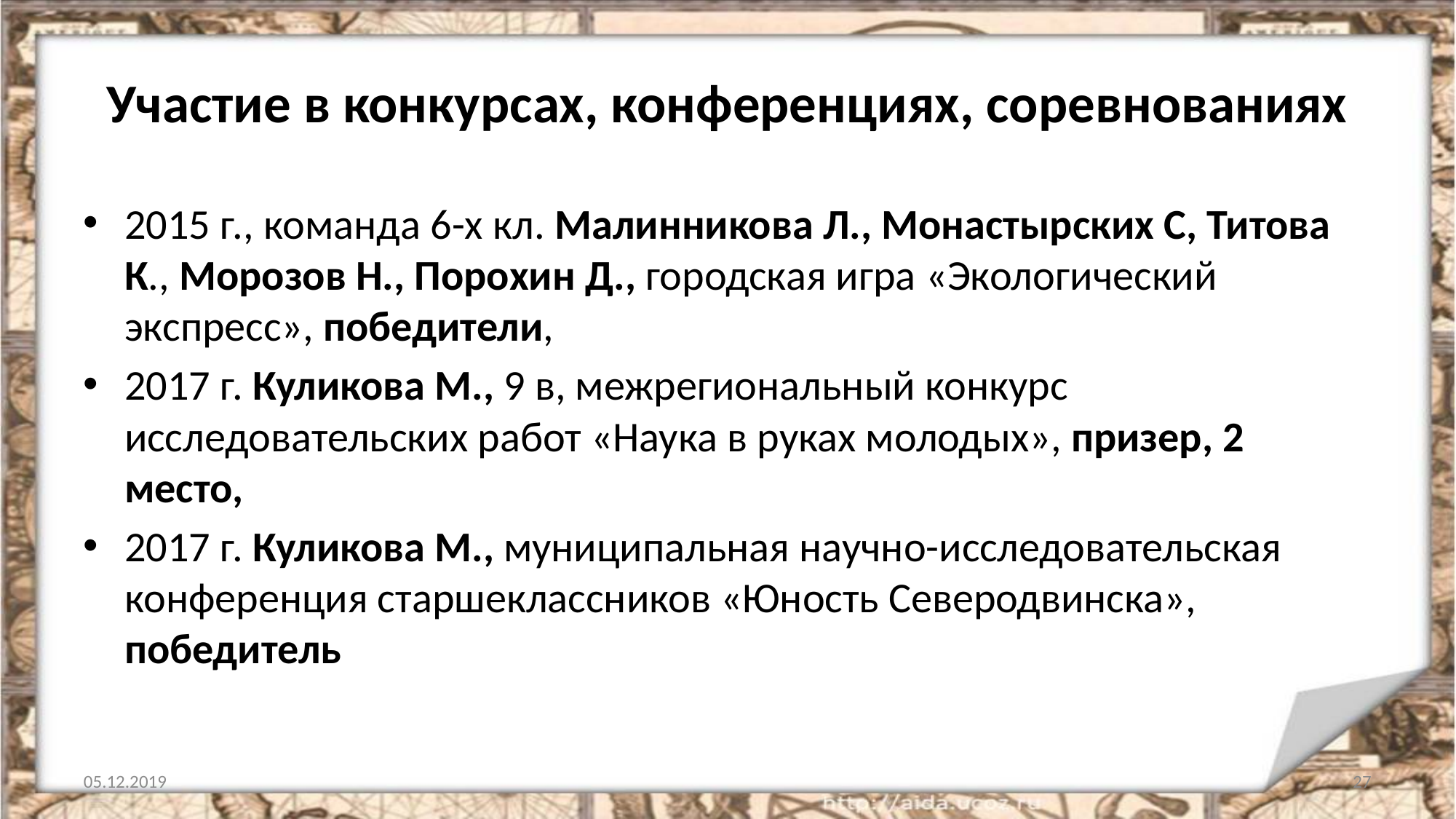

# Участие в конкурсах, конференциях, соревнованиях
2015 г., команда 6-х кл. Малинникова Л., Монастырских С, Титова К., Морозов Н., Порохин Д., городская игра «Экологический экспресс», победители,
2017 г. Куликова М., 9 в, межрегиональный конкурс исследовательских работ «Наука в руках молодых», призер, 2 место,
2017 г. Куликова М., муниципальная научно-исследовательская конференция старшеклассников «Юность Северодвинска», победитель

05.12.2019
27